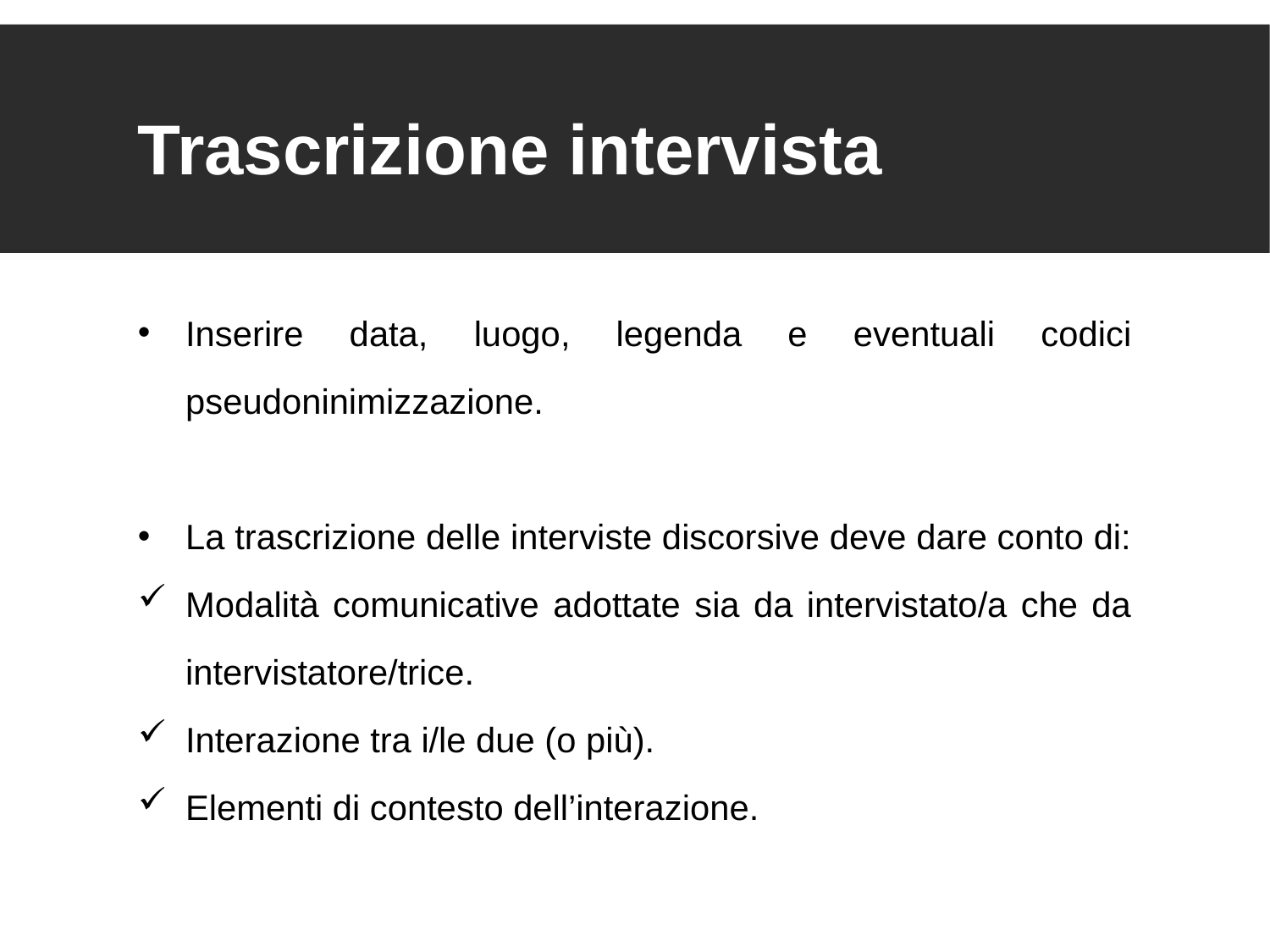

Trascrizione intervista
Inserire data, luogo, legenda e eventuali codici pseudoninimizzazione.

La trascrizione delle interviste discorsive deve dare conto di:
Modalità comunicative adottate sia da intervistato/a che da intervistatore/trice.
Interazione tra i/le due (o più).
Elementi di contesto dell’interazione.